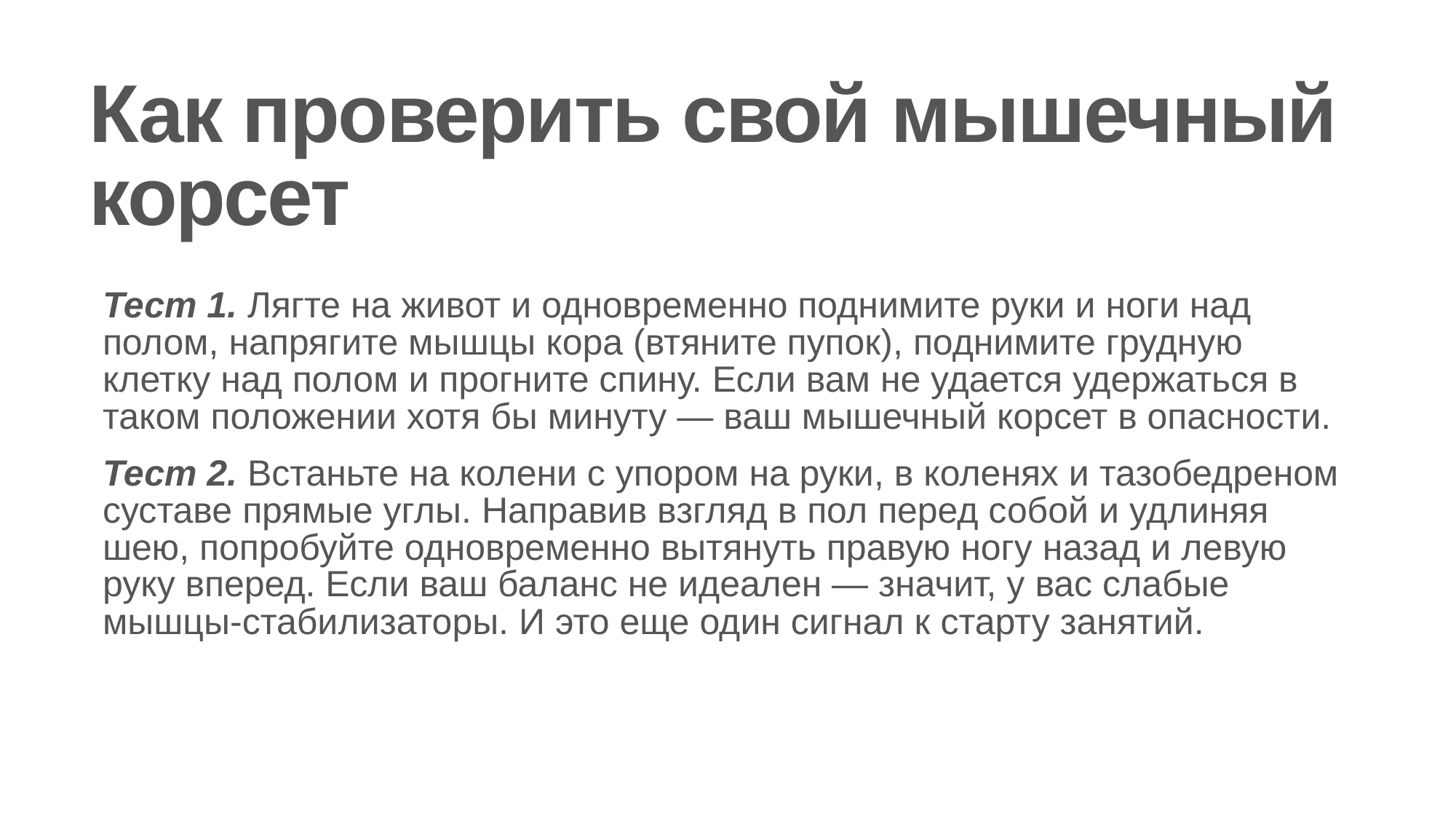

# Как проверить свой мышечный корсет
Тест 1. Лягте на живот и одновременно поднимите руки и ноги над полом, напрягите мышцы кора (втяните пупок), поднимите грудную клетку над полом и прогните спину. Если вам не удается удержаться в таком положении хотя бы минуту — ваш мышечный корсет в опасности.
Тест 2. Встаньте на колени с упором на руки, в коленях и тазобедреном суставе прямые углы. Направив взгляд в пол перед собой и удлиняя шею, попробуйте одновременно вытянуть правую ногу назад и левую руку вперед. Если ваш баланс не идеален — значит, у вас слабые мышцы-стабилизаторы. И это еще один сигнал к старту занятий.